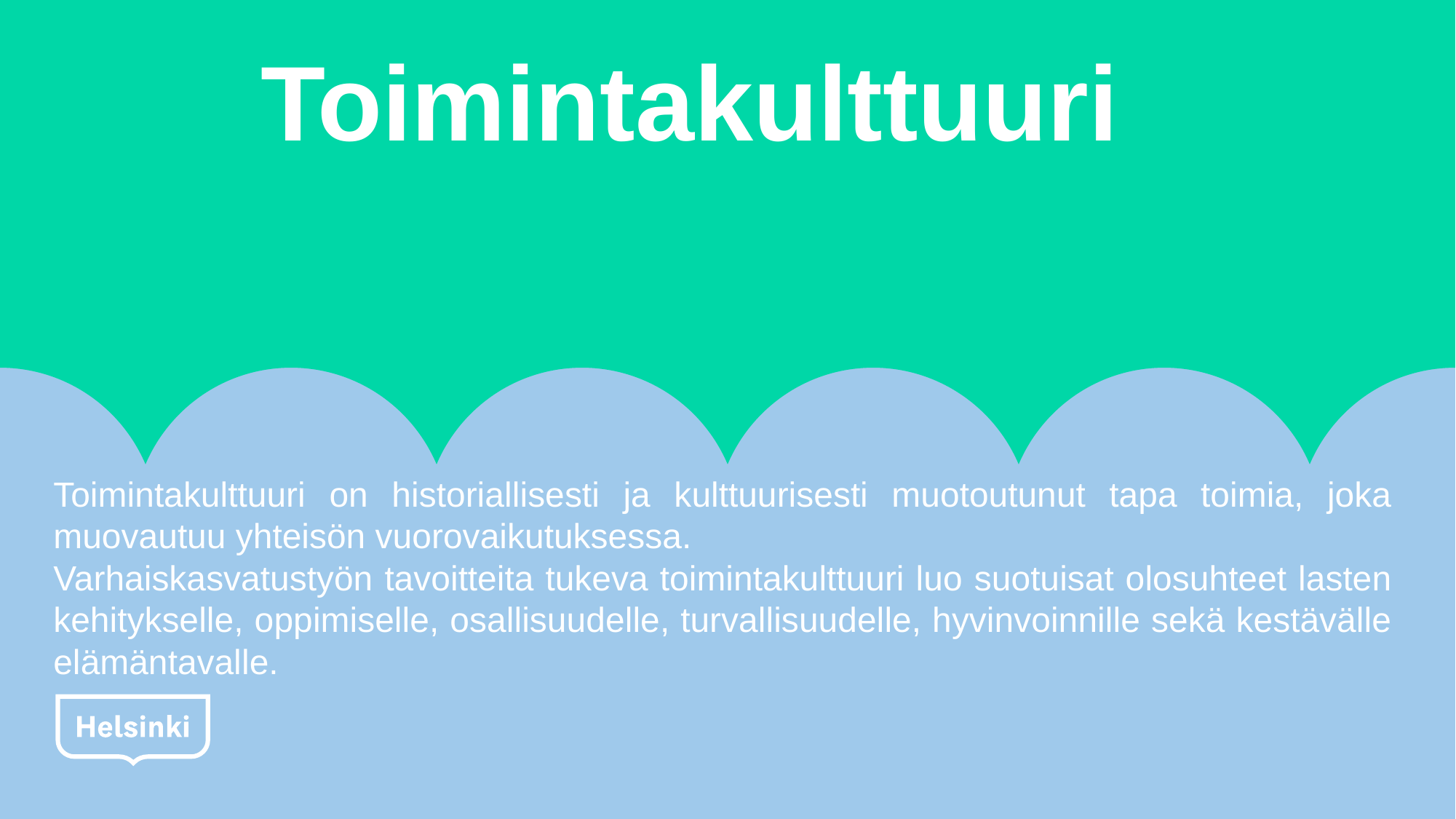

# Toimintakulttuuri
Toimintakulttuuri on historiallisesti ja kulttuurisesti muotoutunut tapa toimia, joka muovautuu yhteisön vuorovaikutuksessa.
Varhaiskasvatustyön tavoitteita tukeva toimintakulttuuri luo suotuisat olosuhteet lasten kehitykselle, oppimiselle, osallisuudelle, turvallisuudelle, hyvinvoinnille sekä kestävälle elämäntavalle.